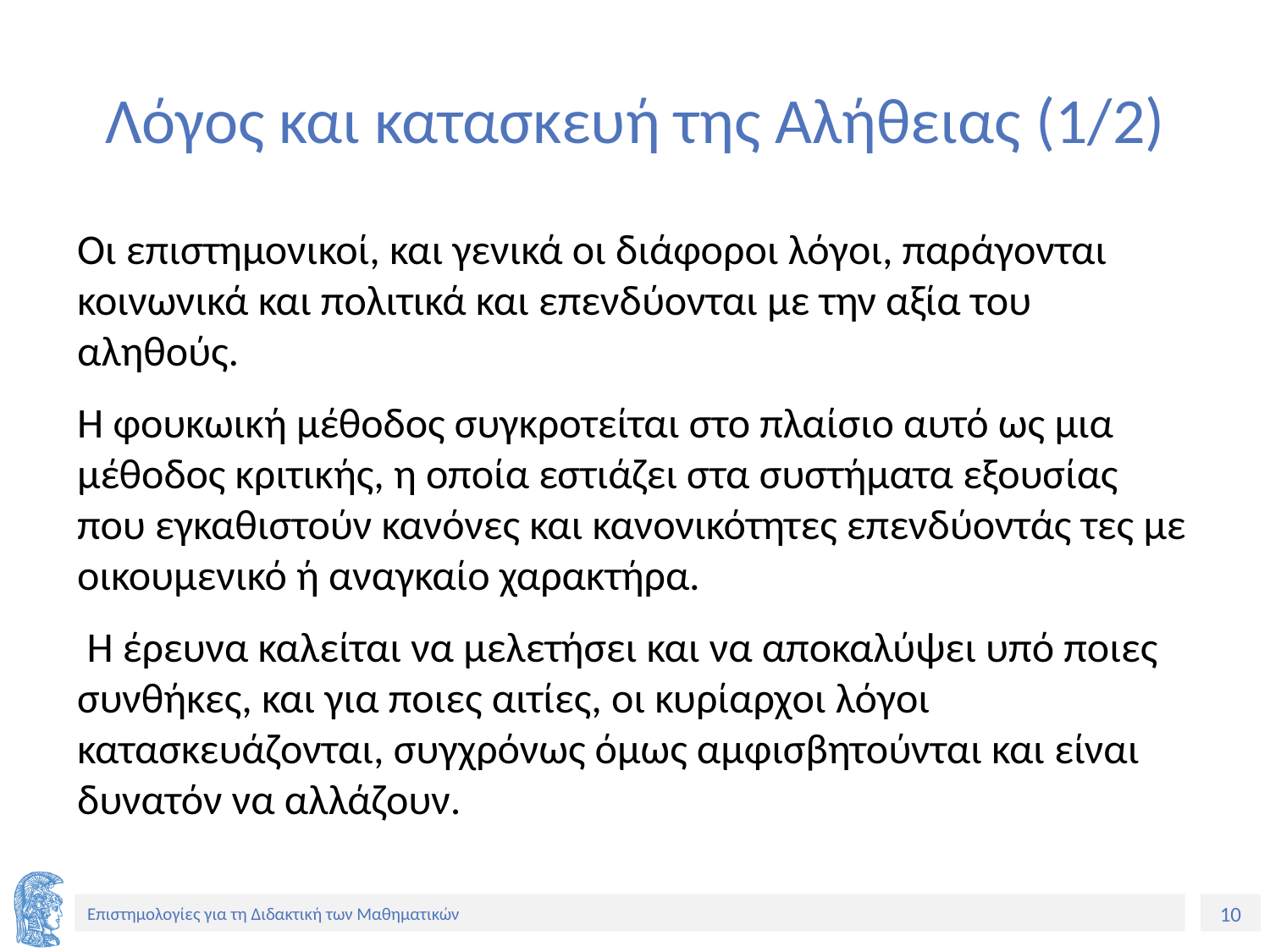

# Λόγος και κατασκευή της Αλήθειας (1/2)
Οι επιστημονικοί, και γενικά οι διάφοροι λόγοι, παράγονται κοινωνικά και πολιτικά και επενδύονται με την αξία του αληθούς.
Η φουκωική μέθοδος συγκροτείται στο πλαίσιο αυτό ως μια μέθοδος κριτικής, η οποία εστιάζει στα συστήματα εξουσίας που εγκαθιστούν κανόνες και κανονικότητες επενδύοντάς τες με οικουμενικό ή αναγκαίο χαρακτήρα.
 Η έρευνα καλείται να μελετήσει και να αποκαλύψει υπό ποιες συνθήκες, και για ποιες αιτίες, οι κυρίαρχοι λόγοι κατασκευάζονται, συγχρόνως όμως αμφισβητούνται και είναι δυνατόν να αλλάζουν.